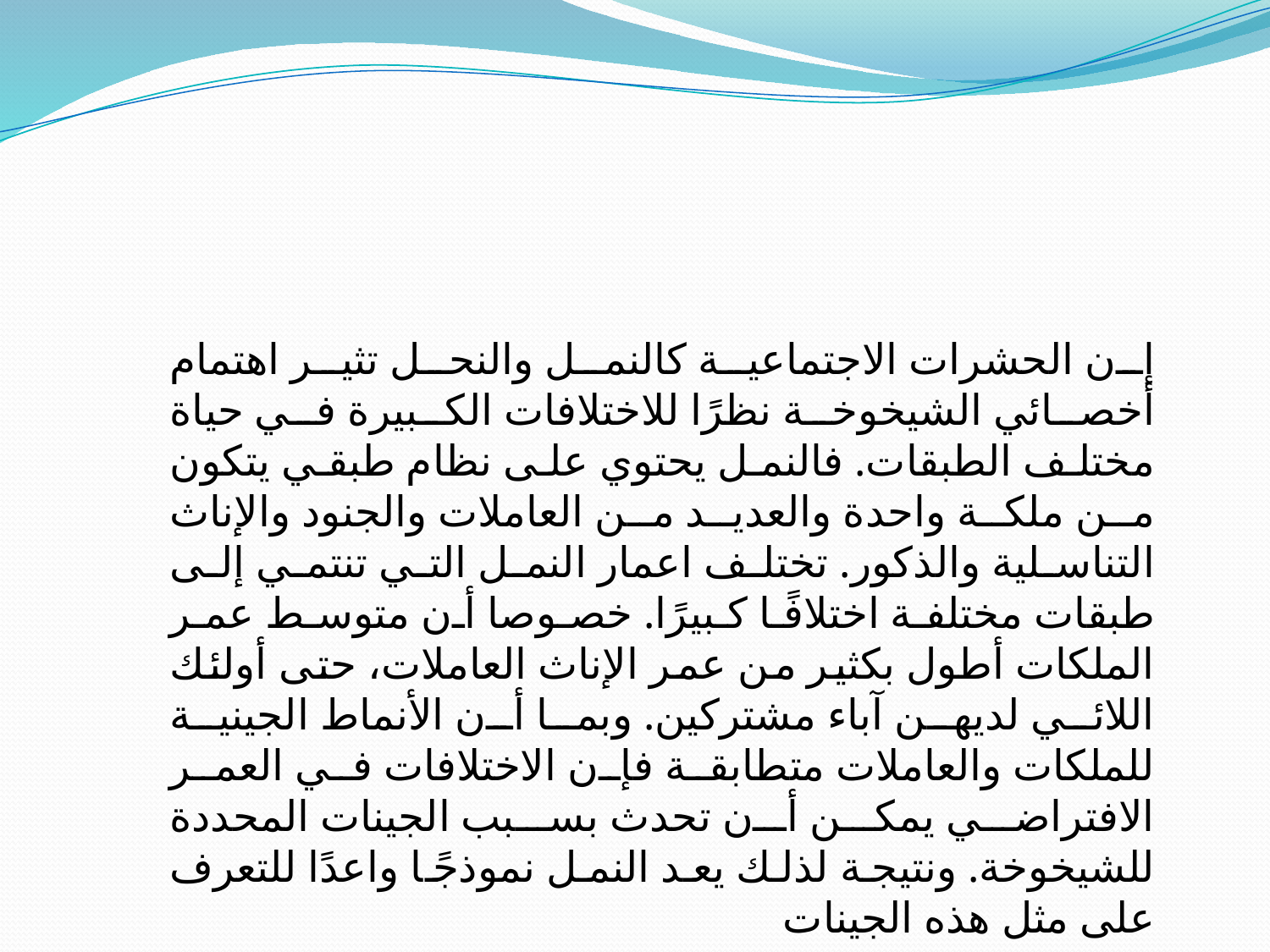

إن الحشرات الاجتماعية كالنمل والنحل تثير اهتمام أخصائي الشيخوخة نظرًا للاختلافات الكبيرة في حياة مختلف الطبقات. فالنمل يحتوي على نظام طبقي يتكون من ملكة واحدة والعديد من العاملات والجنود والإناث التناسلية والذكور. تختلف اعمار النمل التي تنتمي إلى طبقات مختلفة اختلافًا كبيرًا. خصوصا أن متوسط عمر الملكات أطول بكثير من عمر الإناث العاملات، حتى أولئك اللائي لديهن آباء مشتركين. وبما أن الأنماط الجينية للملكات والعاملات متطابقة فإن الاختلافات في العمر الافتراضي يمكن أن تحدث بسبب الجينات المحددة للشيخوخة. ونتيجة لذلك يعد النمل نموذجًا واعدًا للتعرف على مثل هذه الجينات